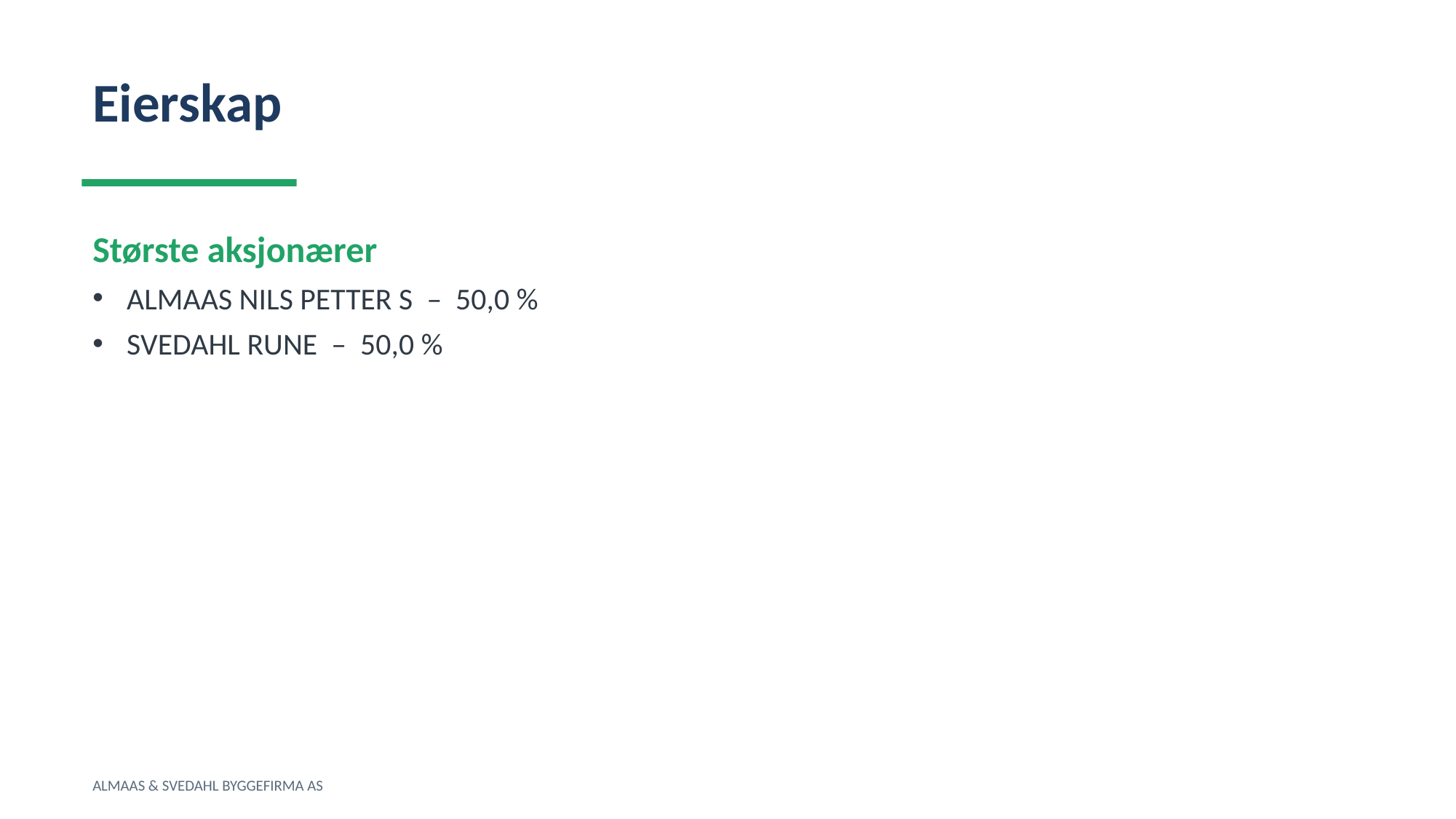

Eierskap

Største aksjonærer
ALMAAS NILS PETTER S  –  50,0 %
SVEDAHL RUNE  –  50,0 %
ALMAAS & SVEDAHL BYGGEFIRMA AS